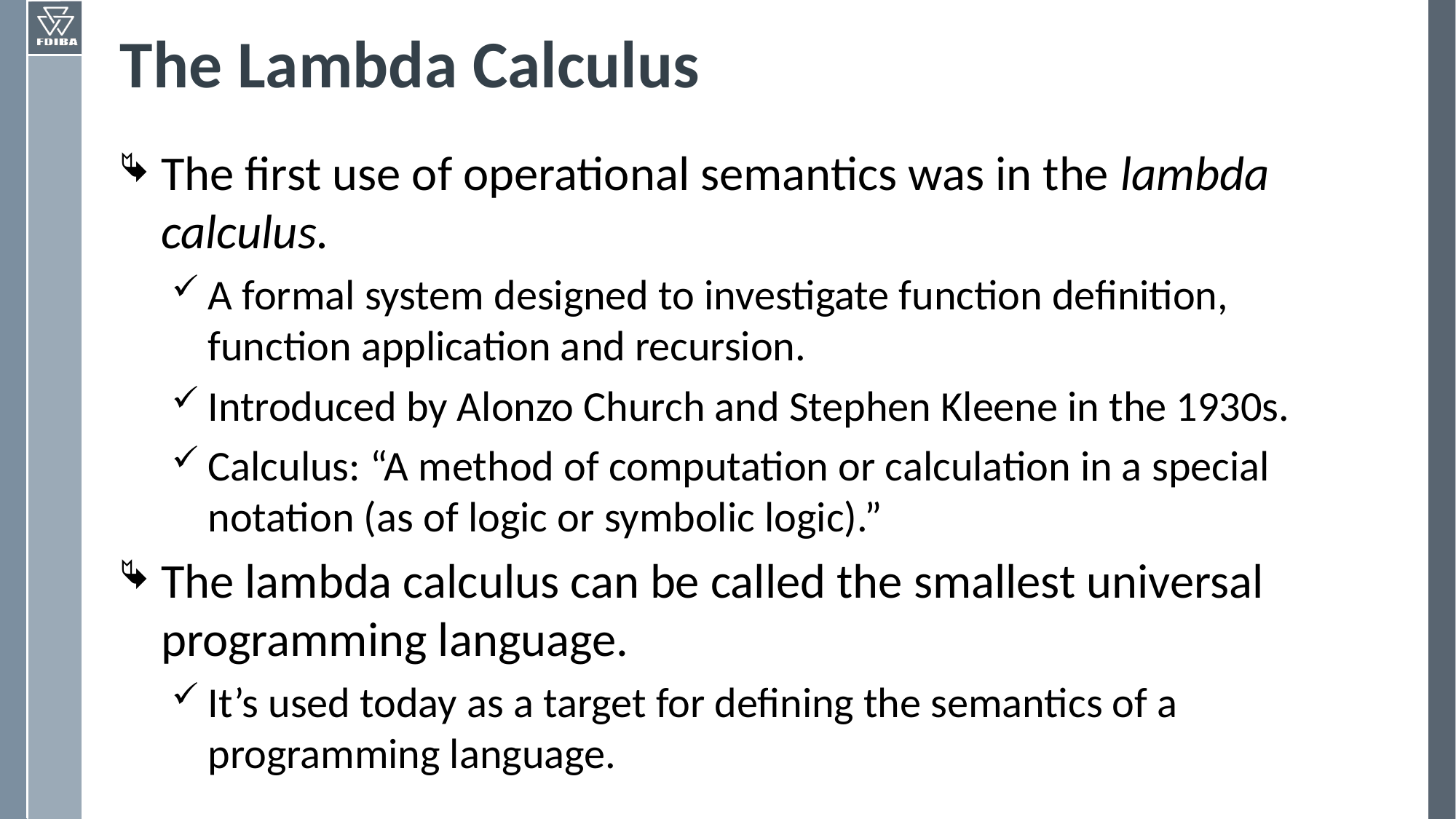

# The Lambda Calculus
The first use of operational semantics was in the lambda calculus.
A formal system designed to investigate function definition, function application and recursion.
Introduced by Alonzo Church and Stephen Kleene in the 1930s.
Calculus: “A method of computation or calculation in a special notation (as of logic or symbolic logic).”
The lambda calculus can be called the smallest universal programming language.
It’s used today as a target for defining the semantics of a programming language.